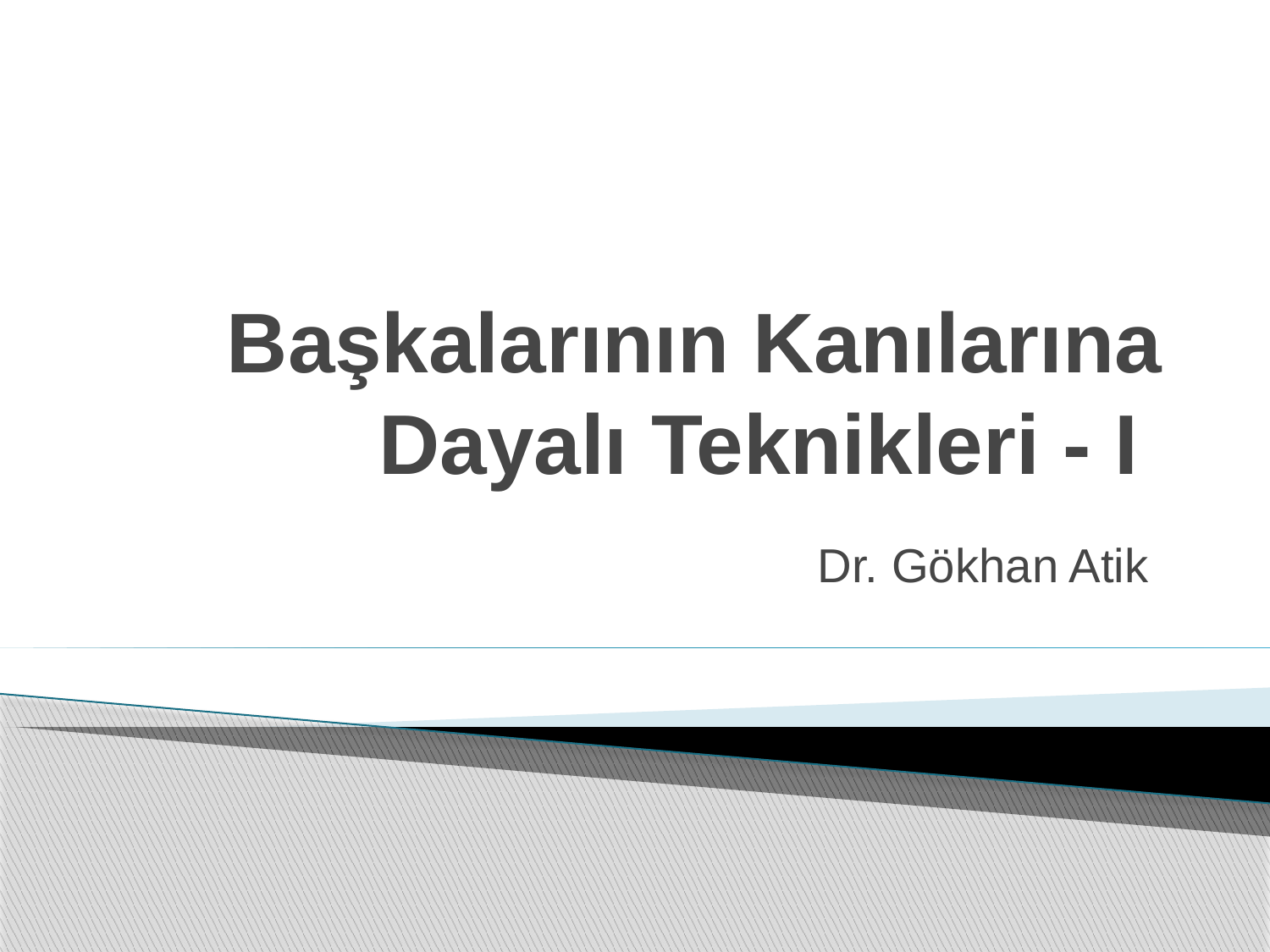

# Başkalarının Kanılarına Dayalı Teknikleri - I
Dr. Gökhan Atik